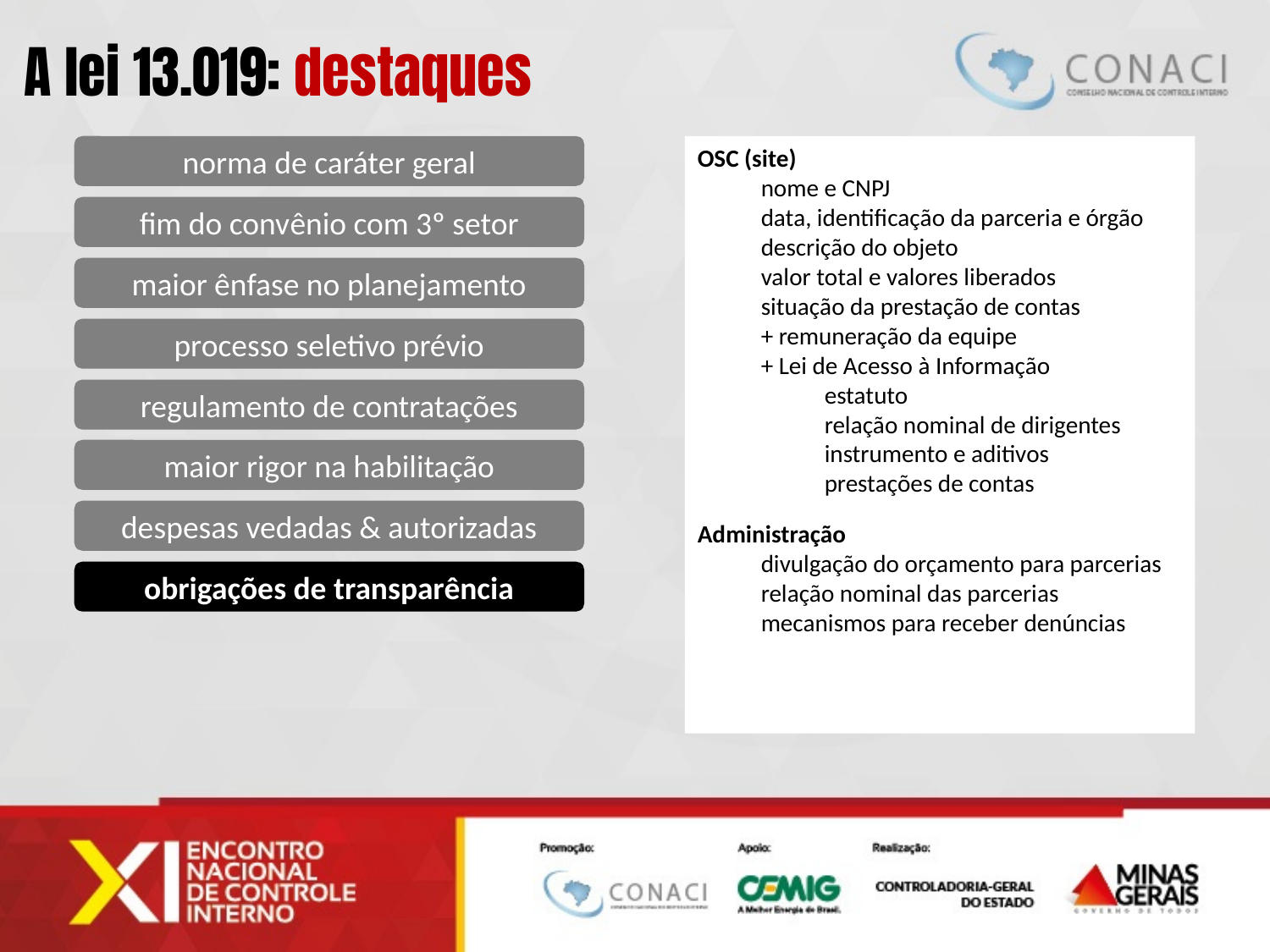

A lei 13.019: destaques

norma de caráter geral
OSC (site)
nome e CNPJ
data, identificação da parceria e órgão
descrição do objeto
valor total e valores liberados
situação da prestação de contas
+ remuneração da equipe
+ Lei de Acesso à Informação
estatuto
relação nominal de dirigentes
instrumento e aditivos
prestações de contas
Administração
divulgação do orçamento para parcerias
relação nominal das parcerias
mecanismos para receber denúncias
fim do convênio com 3º setor
maior ênfase no planejamento
processo seletivo prévio
regulamento de contratações
maior rigor na habilitação
despesas vedadas & autorizadas
obrigações de transparência